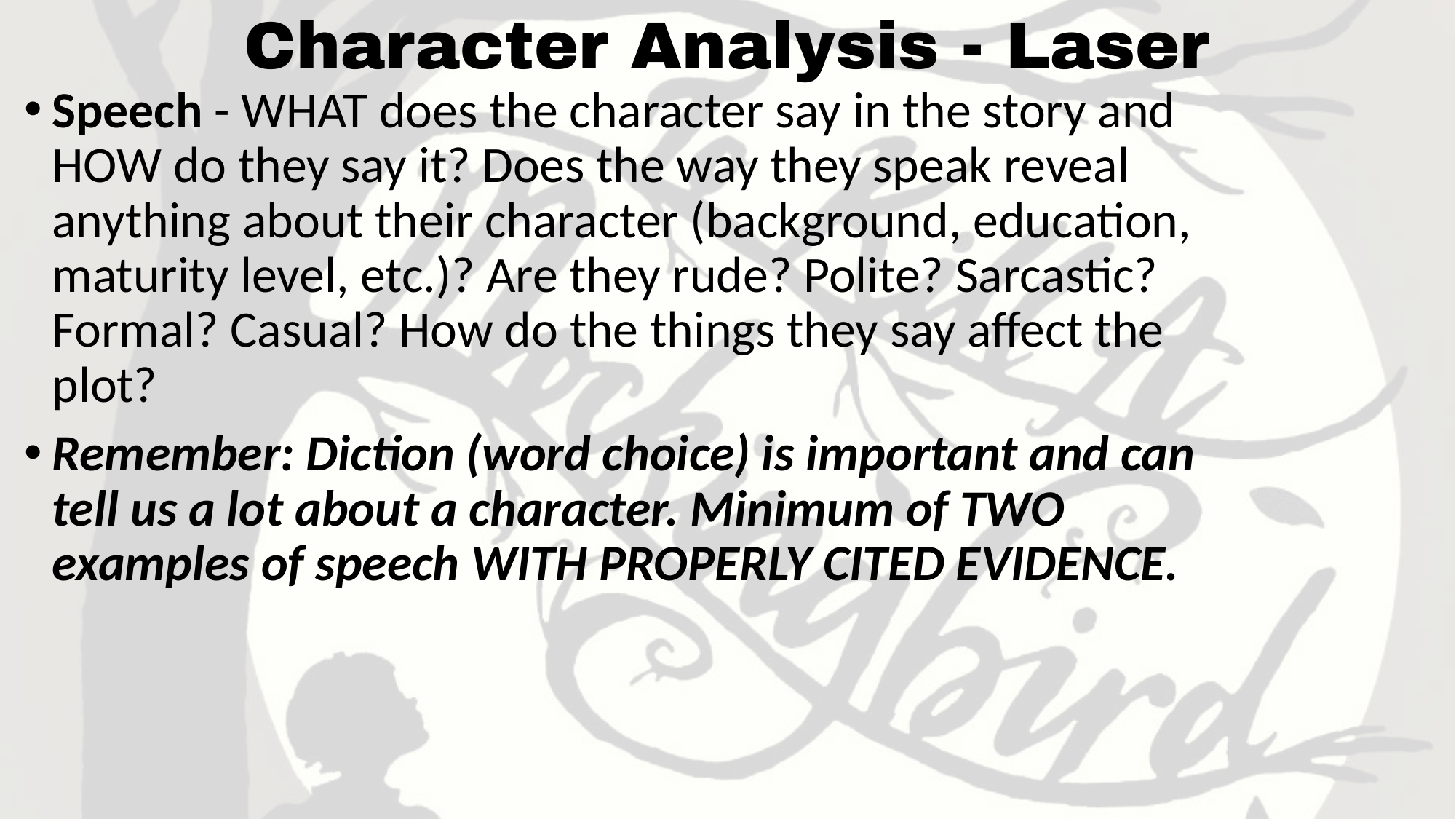

# Character Analysis - Laser
Speech - WHAT does the character say in the story and HOW do they say it? Does the way they speak reveal anything about their character (background, education, maturity level, etc.)? Are they rude? Polite? Sarcastic? Formal? Casual? How do the things they say affect the plot?
Remember: Diction (word choice) is important and can tell us a lot about a character. Minimum of TWO examples of speech WITH PROPERLY CITED EVIDENCE.